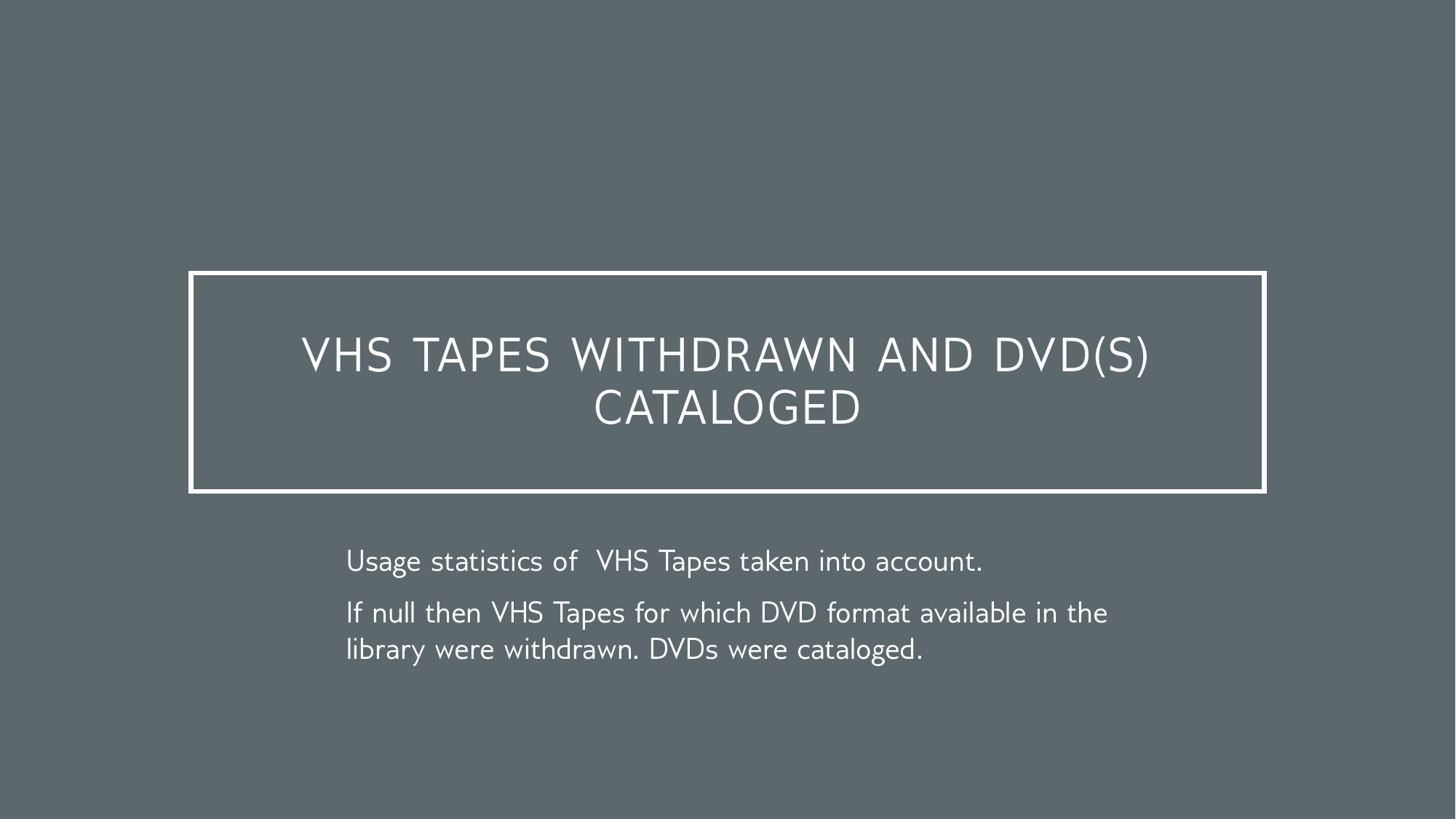

# VHS Tapes withdrawn and DVD(s) cataloged
Usage statistics of  VHS Tapes taken into account.
If null then VHS Tapes for which DVD format available in the library were withdrawn. DVDs were cataloged.